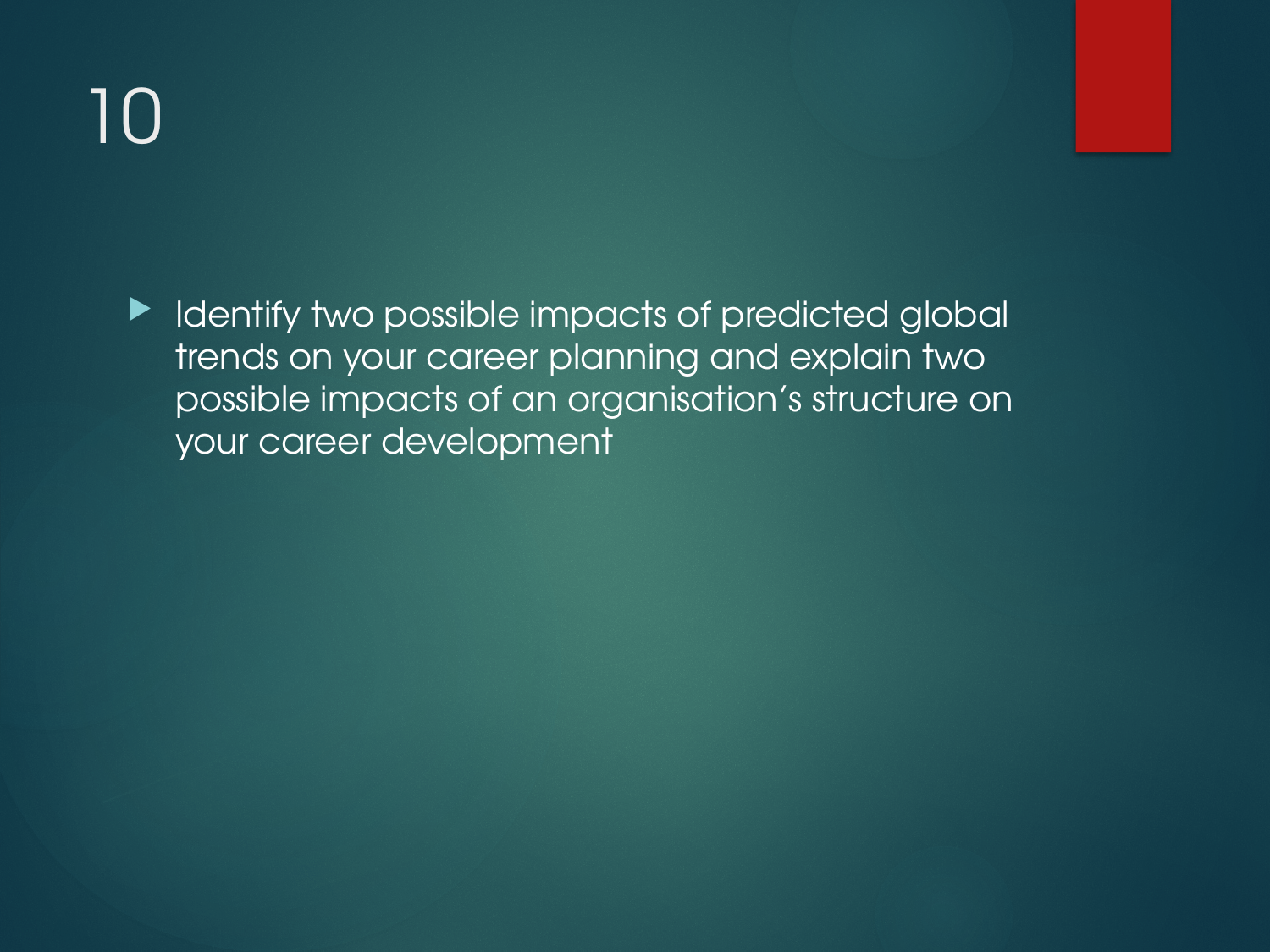

# 10
Identify two possible impacts of predicted global trends on your career planning and explain two possible impacts of an organisation’s structure on your career development